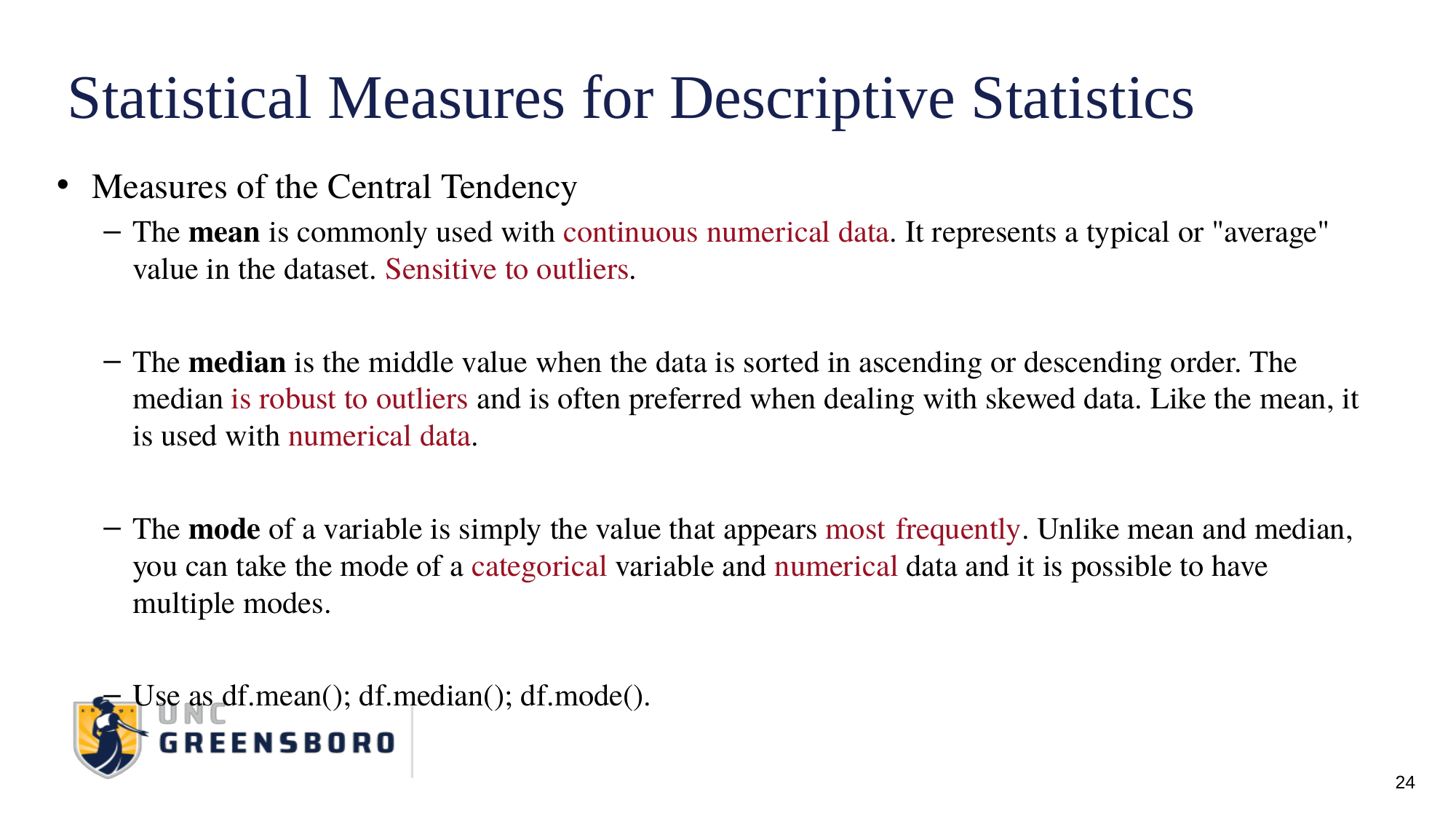

# Statistical Measures for Descriptive Statistics
Measures of the Central Tendency
The mean is commonly used with continuous numerical data. It represents a typical or "average" value in the dataset. Sensitive to outliers.

The median is the middle value when the data is sorted in ascending or descending order. The median is robust to outliers and is often preferred when dealing with skewed data. Like the mean, it is used with numerical data.

The mode of a variable is simply the value that appears most frequently. Unlike mean and median, you can take the mode of a categorical variable and numerical data and it is possible to have multiple modes.

Use as df.mean(); df.median(); df.mode().

24